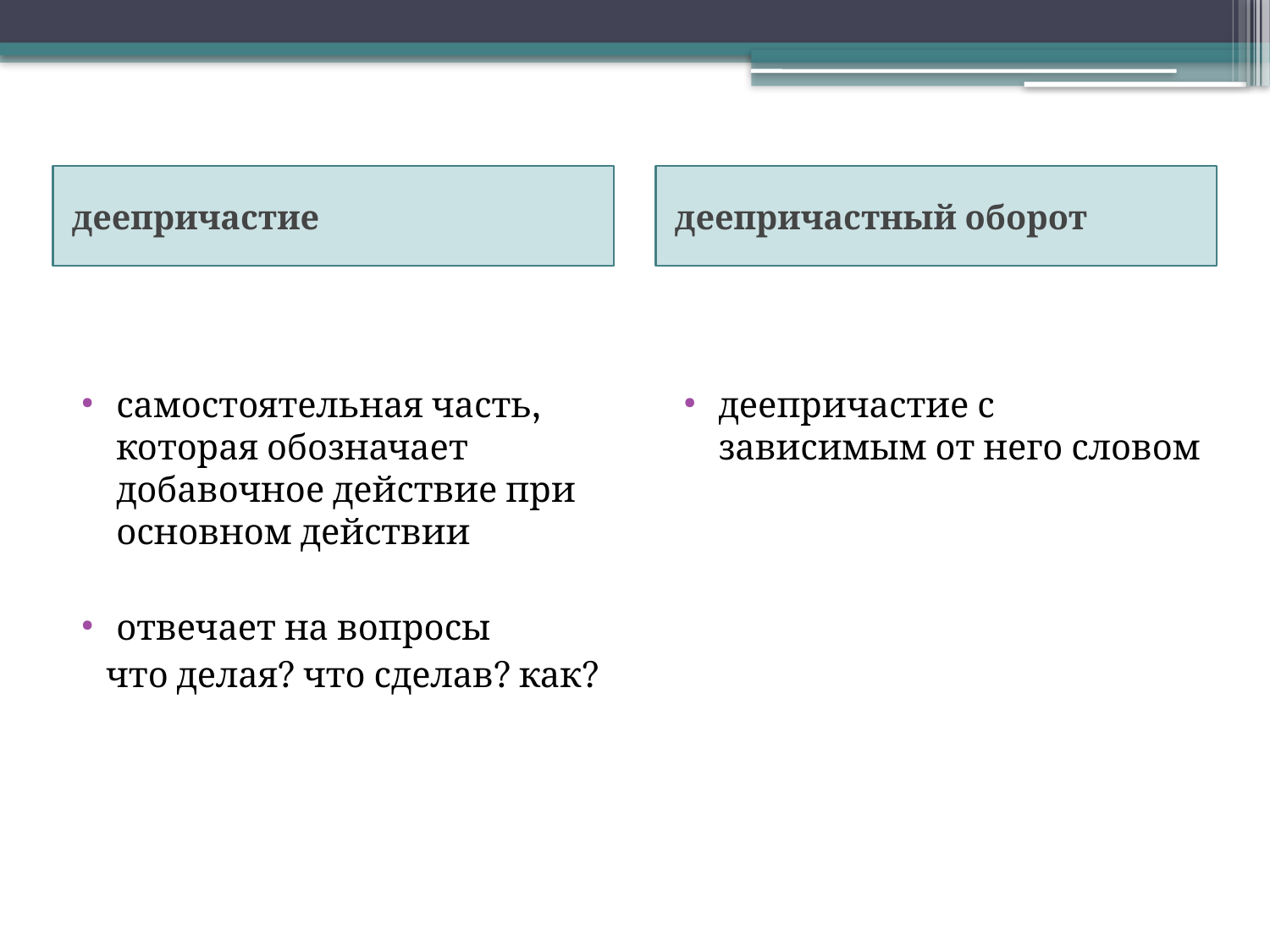

#
деепричастие
деепричастный оборот
самостоятельная часть, которая обозначает добавочное действие при основном действии

отвечает на вопросы
   что делая? что сделав? как?
деепричастие с зависимым от него словом